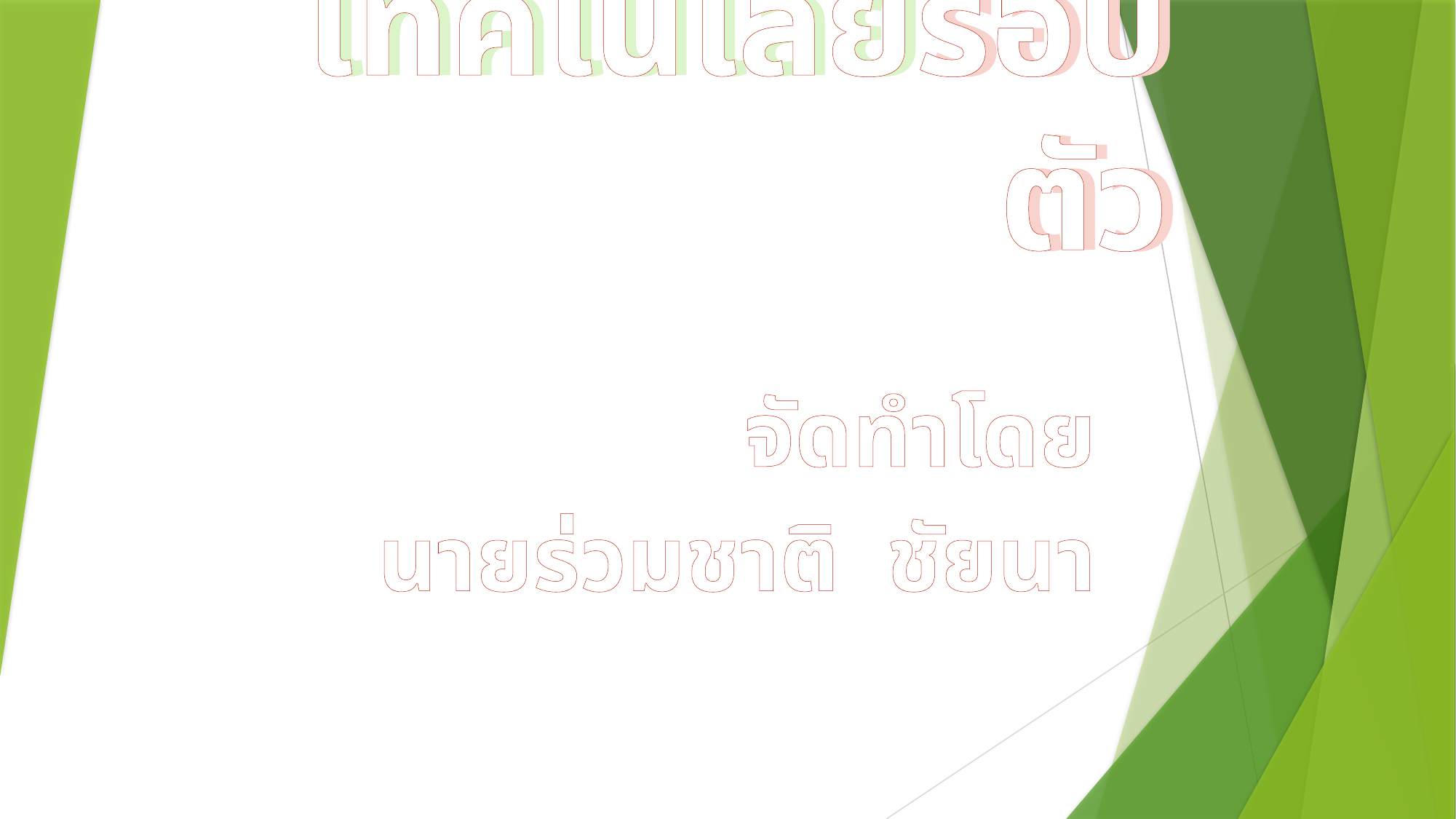

# เทคโนโลยีรอบตัว
เทคโนโลยีรอบตัว
จัดทำโดย
นายร่วมชาติ  ชัยนา